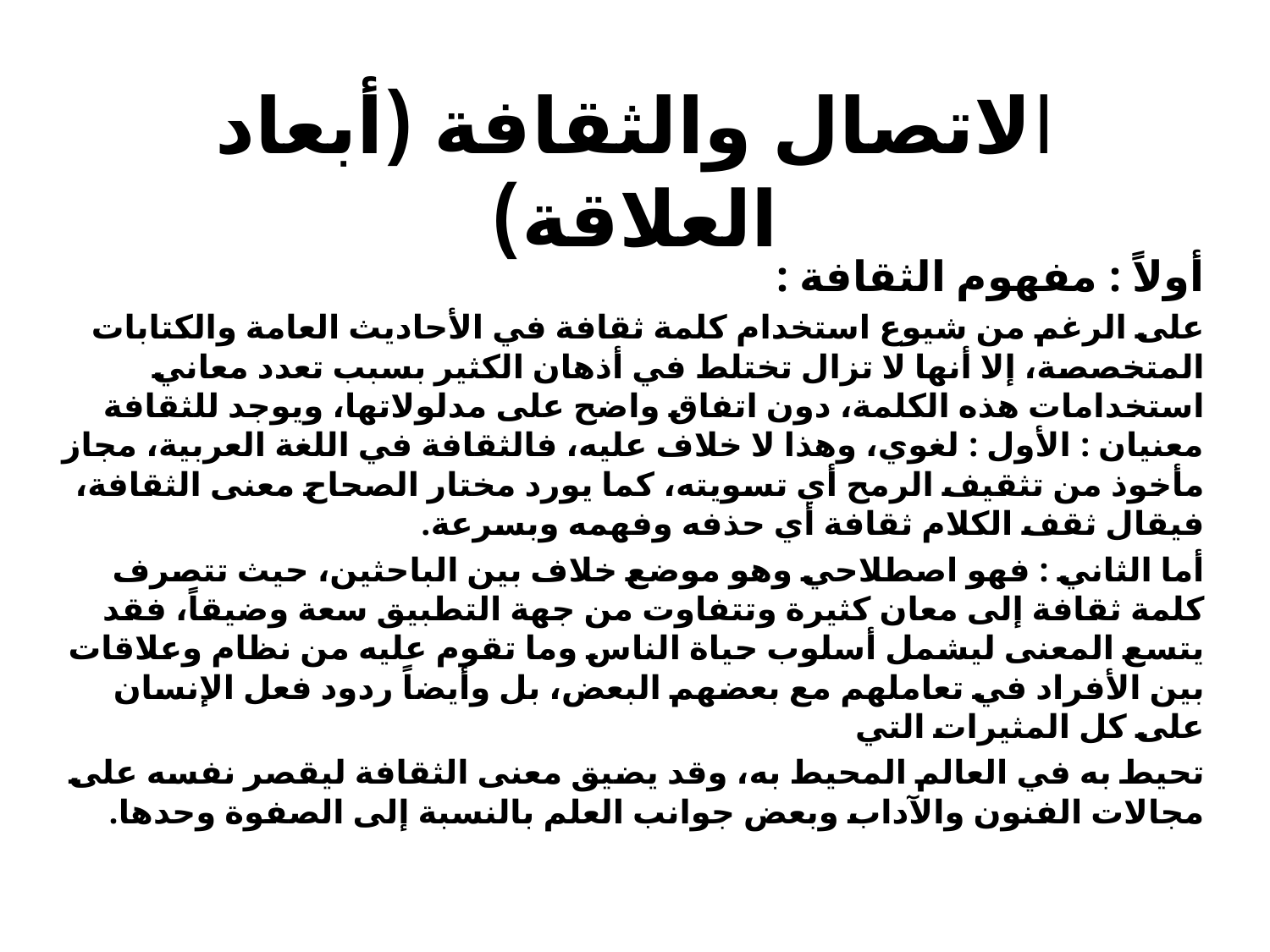

# الاتصال والثقافة (أبعاد العلاقة)
أولاً : مفهوم الثقافة :
على الرغم من شيوع استخدام كلمة ثقافة في الأحاديث العامة والكتابات المتخصصة، إلا أنها لا تزال تختلط في أذهان الكثير بسبب تعدد معاني استخدامات هذه الكلمة، دون اتفاق واضح على مدلولاتها، ويوجد للثقافة معنيان : الأول : لغوي، وهذا لا خلاف عليه، فالثقافة في اللغة العربية، مجاز مأخوذ من تثقيف الرمح أي تسويته، كما يورد مختار الصحاح معنى الثقافة، فيقال ثقف الكلام ثقافة أي حذفه وفهمه وبسرعة.
أما الثاني : فهو اصطلاحي وهو موضع خلاف بين الباحثين، حيث تتصرف كلمة ثقافة إلى معان كثيرة وتتفاوت من جهة التطبيق سعة وضيقاً، فقد يتسع المعنى ليشمل أسلوب حياة الناس وما تقوم عليه من نظام وعلاقات بين الأفراد في تعاملهم مع بعضهم البعض، بل وأيضاً ردود فعل الإنسان على كل المثيرات التي
تحيط به في العالم المحيط به، وقد يضيق معنى الثقافة ليقصر نفسه على مجالات الفنون والآداب وبعض جوانب العلم بالنسبة إلى الصفوة وحدها.